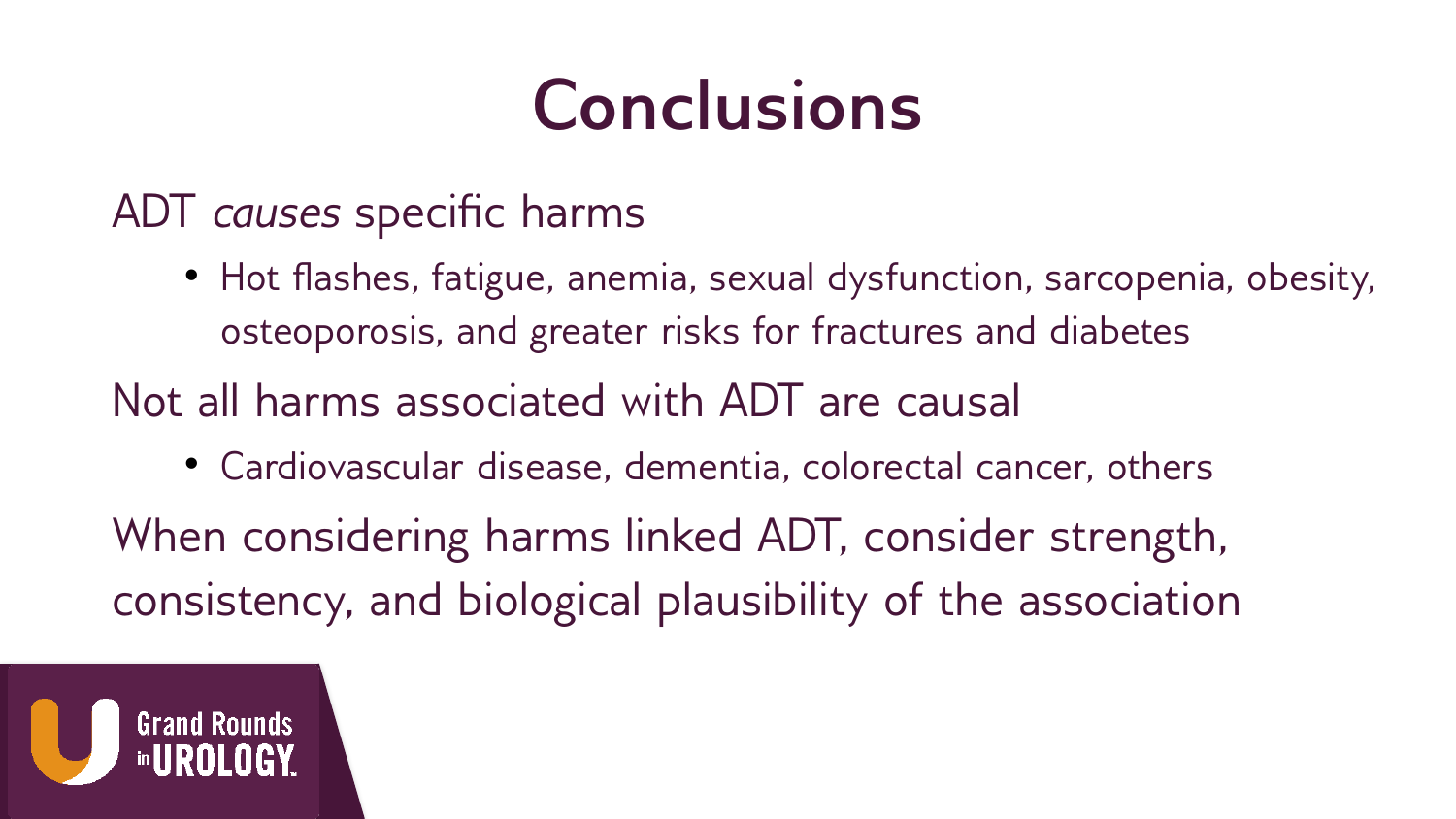

# Conclusions
ADT causes specific harms
Hot flashes, fatigue, anemia, sexual dysfunction, sarcopenia, obesity, osteoporosis, and greater risks for fractures and diabetes
Not all harms associated with ADT are causal
Cardiovascular disease, dementia, colorectal cancer, others
When considering harms linked ADT, consider strength, consistency, and biological plausibility of the association